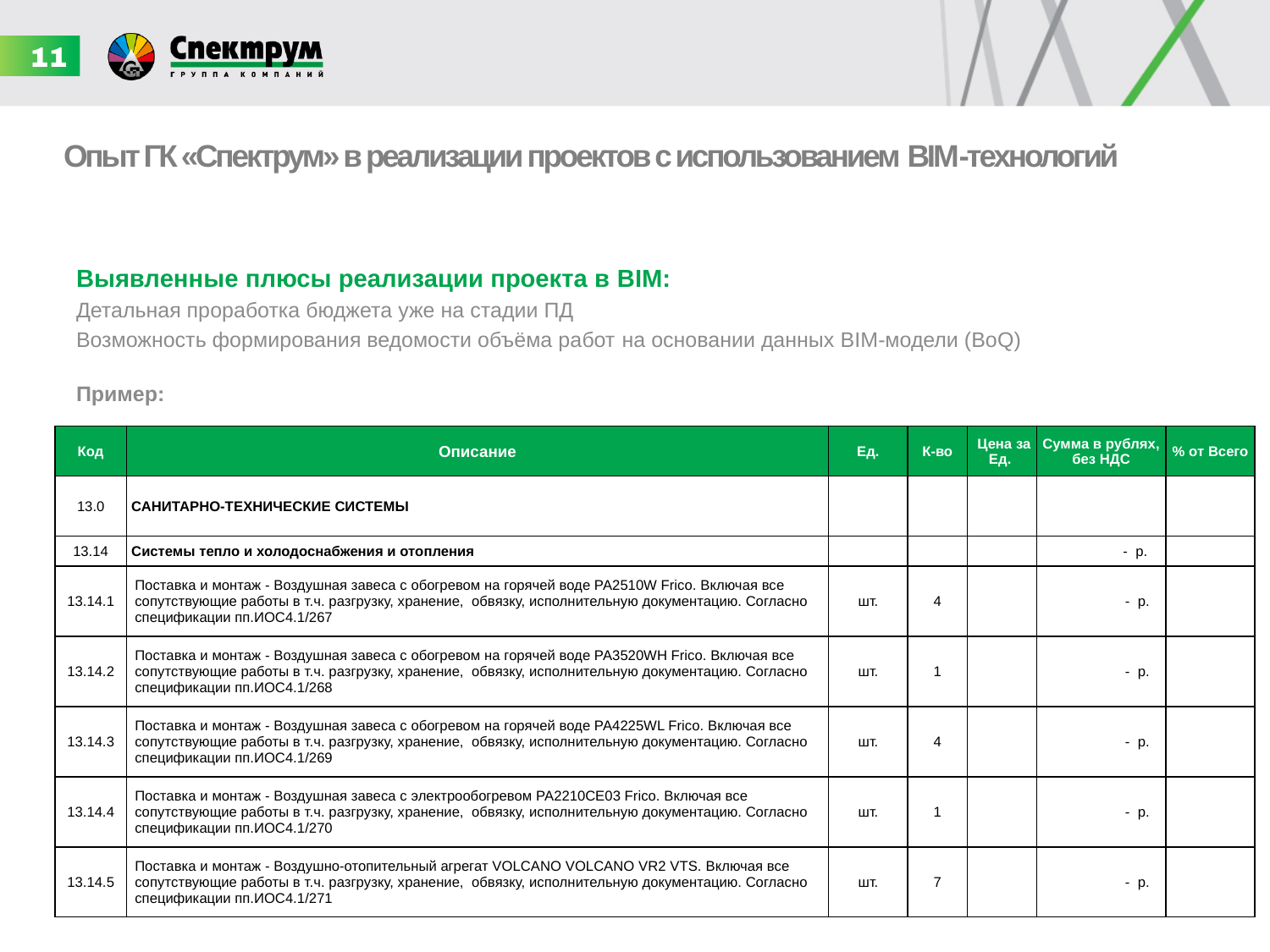

11
# Опыт ГК «Спектрум» в реализации проектов с использованием BIM-технологий
Выявленные плюсы реализации проекта в BIM:
Детальная проработка бюджета уже на стадии ПД
Возможность формирования ведомости объёма работ на основании данных BIM-модели (BoQ)

Пример:

| Код | Описание | Ед. | К-во | Цена за Ед. | Сумма в рублях, без НДС | % от Всего |
| --- | --- | --- | --- | --- | --- | --- |
| 13.0 | САНИТАРНО-ТЕХНИЧЕСКИЕ СИСТЕМЫ |  |  |  |  |  |
| 13.14 | Системы тепло и холодоснабжения и отопления |  |  |  | - р. |  |
| 13.14.1 | Поставка и монтаж - Воздушная завеса с обогревом на горячей воде PA2510W Frico. Включая все сопутствующие работы в т.ч. разгрузку, хранение, обвязку, исполнительную документацию. Согласно спецификации пп.ИОС4.1/267 | шт. | 4 |  | - р. |  |
| 13.14.2 | Поставка и монтаж - Воздушная завеса с обогревом на горячей воде PA3520WH Frico. Включая все сопутствующие работы в т.ч. разгрузку, хранение, обвязку, исполнительную документацию. Согласно спецификации пп.ИОС4.1/268 | шт. | 1 |  | - р. |  |
| 13.14.3 | Поставка и монтаж - Воздушная завеса с обогревом на горячей воде PA4225WL Frico. Включая все сопутствующие работы в т.ч. разгрузку, хранение, обвязку, исполнительную документацию. Согласно спецификации пп.ИОС4.1/269 | шт. | 4 |  | - р. |  |
| 13.14.4 | Поставка и монтаж - Воздушная завеса с электрообогревом PA2210CE03 Frico. Включая все сопутствующие работы в т.ч. разгрузку, хранение, обвязку, исполнительную документацию. Согласно спецификации пп.ИОС4.1/270 | шт. | 1 |  | - р. |  |
| 13.14.5 | Поставка и монтаж - Воздушно-отопительный агрегат VOLCANO VOLCANO VR2 VTS. Включая все сопутствующие работы в т.ч. разгрузку, хранение, обвязку, исполнительную документацию. Согласно спецификации пп.ИОС4.1/271 | шт. | 7 |  | - р. |  |